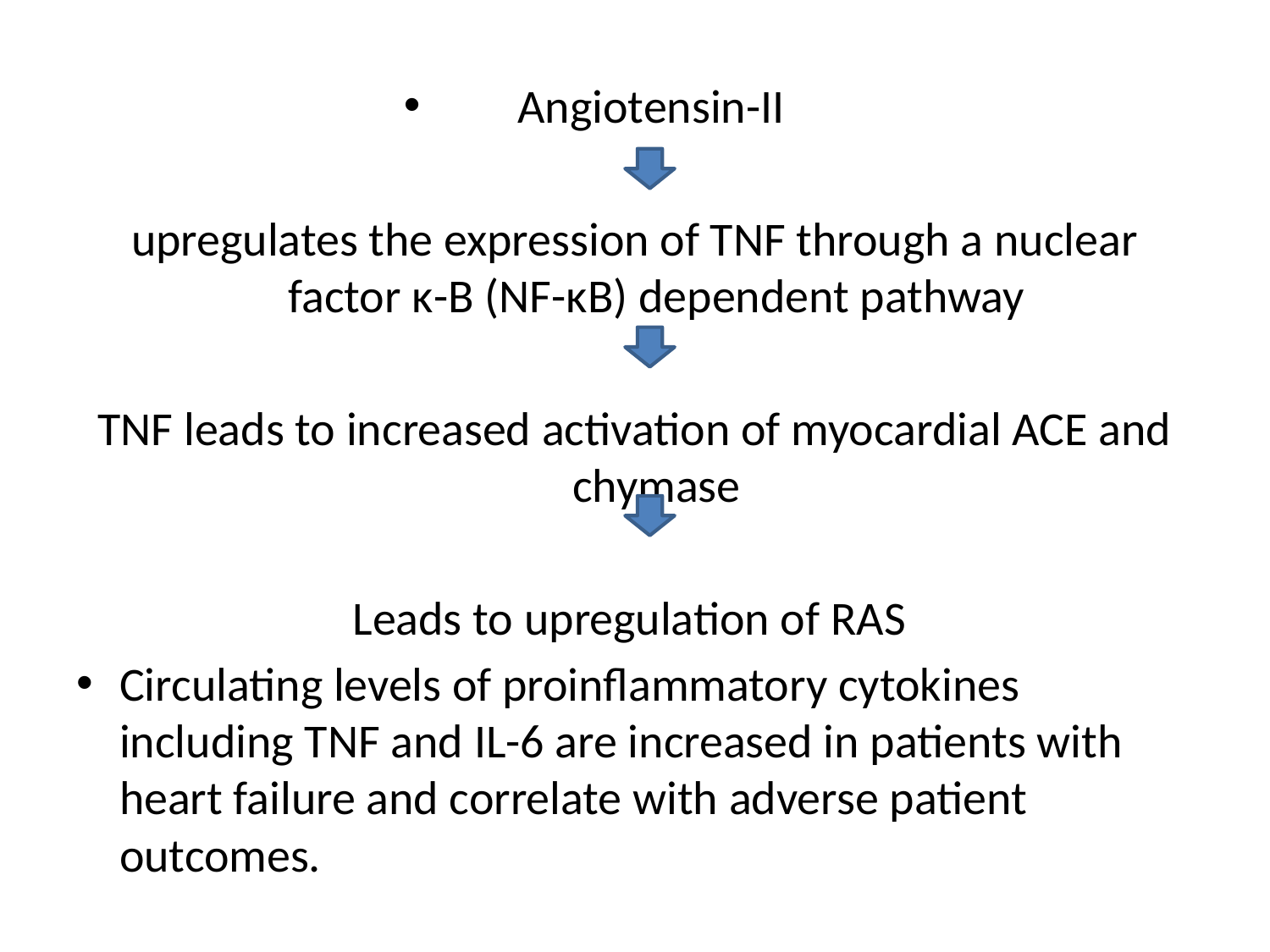

Angiotensin-II

upregulates the expression of TNF through a nuclear factor κ-B (NF-κB) dependent pathway

TNF leads to increased activation of myocardial ACE and chymase

Leads to upregulation of RAS
Circulating levels of proinflammatory cytokines including TNF and IL-6 are increased in patients with heart failure and correlate with adverse patient outcomes.